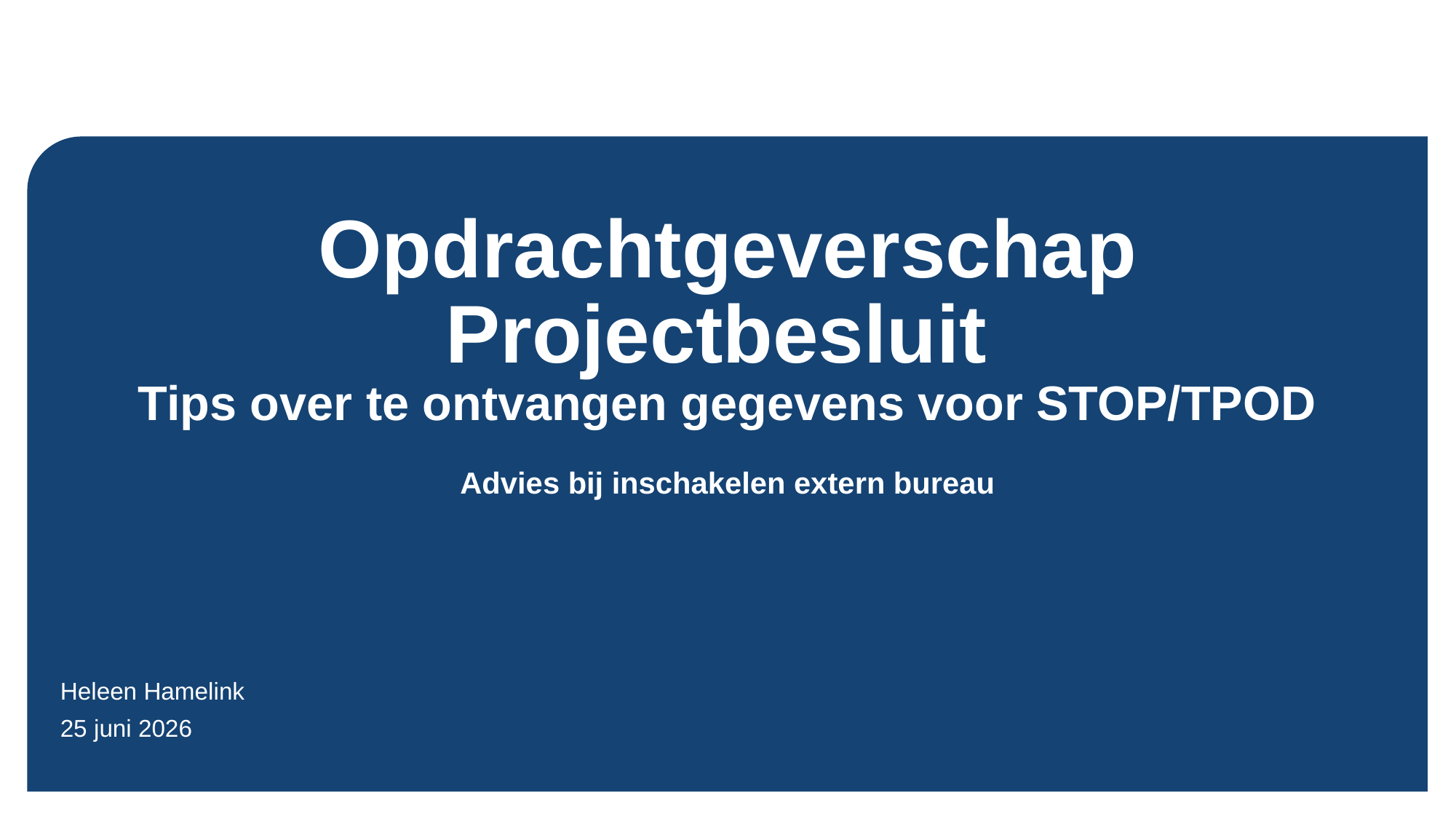

# Opdrachtgeverschap Projectbesluit Tips over te ontvangen gegevens voor STOP/TPOD Advies bij inschakelen extern bureau
Heleen Hamelink
25 juni 2026